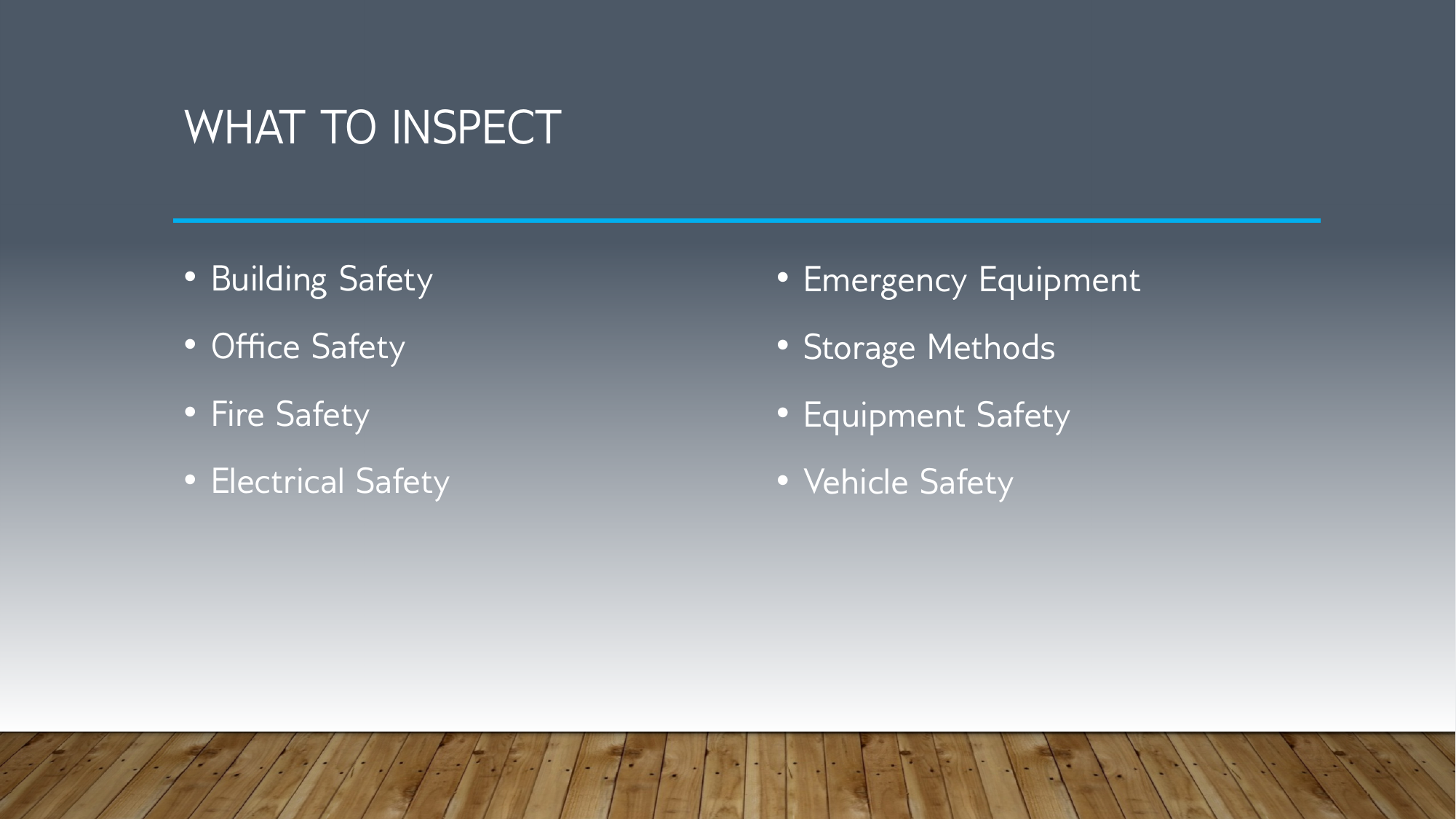

# What to inspect
Building Safety
Office Safety
Fire Safety
Electrical Safety

Emergency Equipment
Storage Methods
Equipment Safety
Vehicle Safety